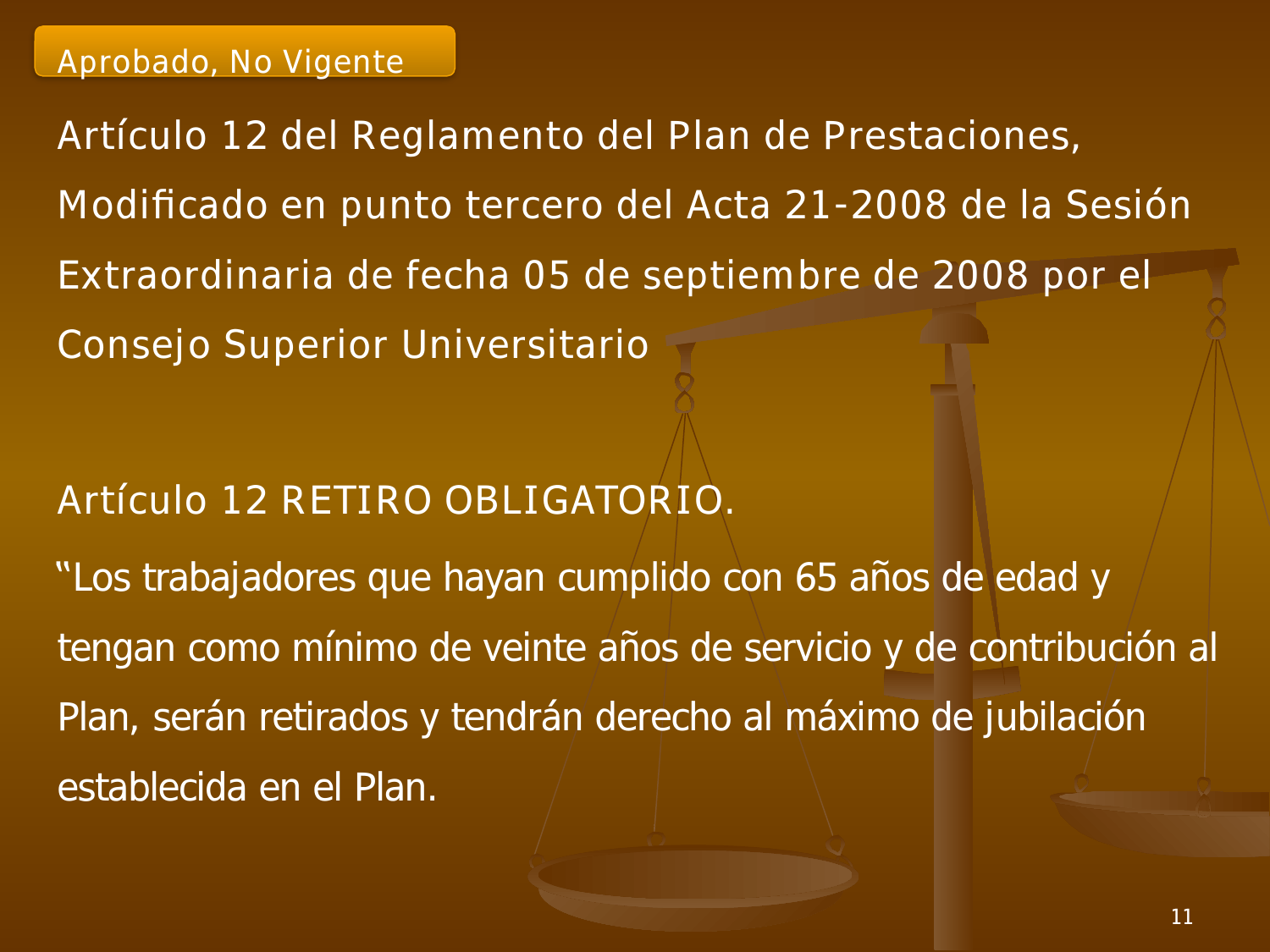

Aprobado, No Vigente
Artículo 12 del Reglamento del Plan de Prestaciones, Modificado en punto tercero del Acta 21-2008 de la Sesión Extraordinaria de fecha 05 de septiembre de 2008 por el Consejo Superior Universitario

Artículo 12 RETIRO OBLIGATORIO.
“Los trabajadores que hayan cumplido con 65 años de edad y tengan como mínimo de veinte años de servicio y de contribución al Plan, serán retirados y tendrán derecho al máximo de jubilación establecida en el Plan.

11